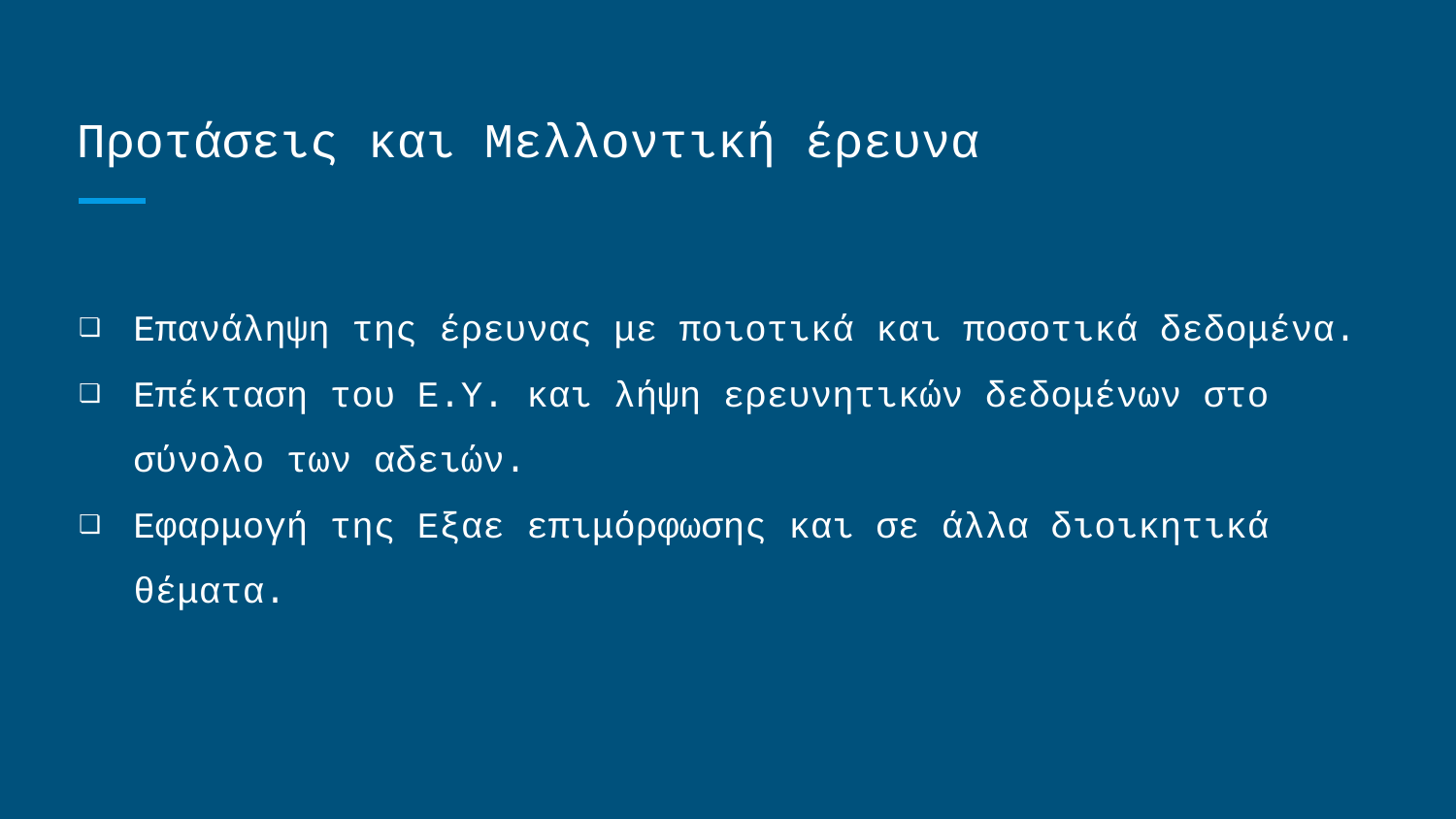

# Προτάσεις και Μελλοντική έρευνα
Επανάληψη της έρευνας με ποιοτικά και ποσοτικά δεδομένα.
Επέκταση του Ε.Υ. και λήψη ερευνητικών δεδομένων στο σύνολο των αδειών.
Εφαρμογή της Εξαε επιμόρφωσης και σε άλλα διοικητικά θέματα.